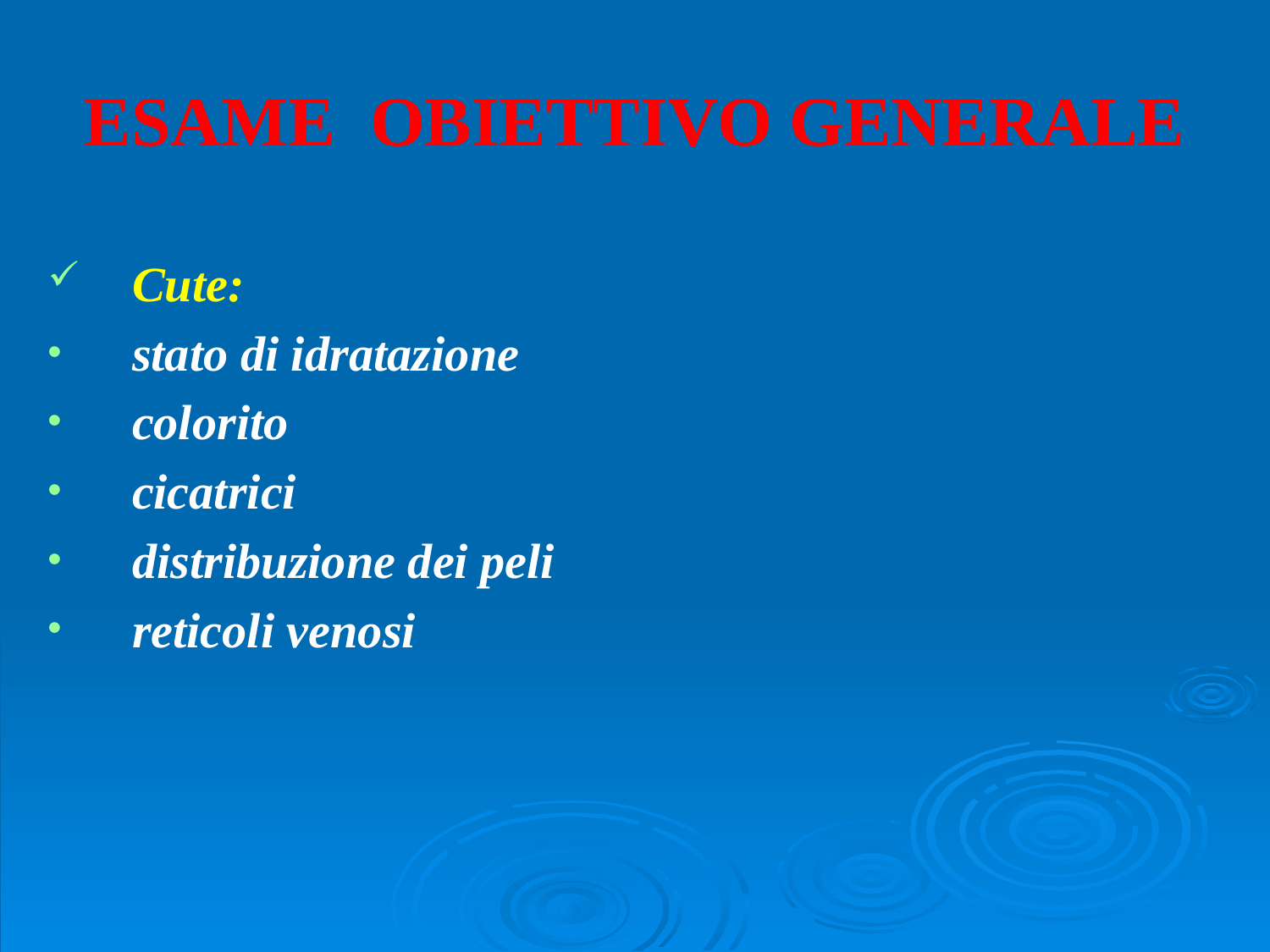

# ESAME  OBIETTIVO GENERALE
Cute:
stato di idratazione
colorito
cicatrici
distribuzione dei peli
reticoli venosi